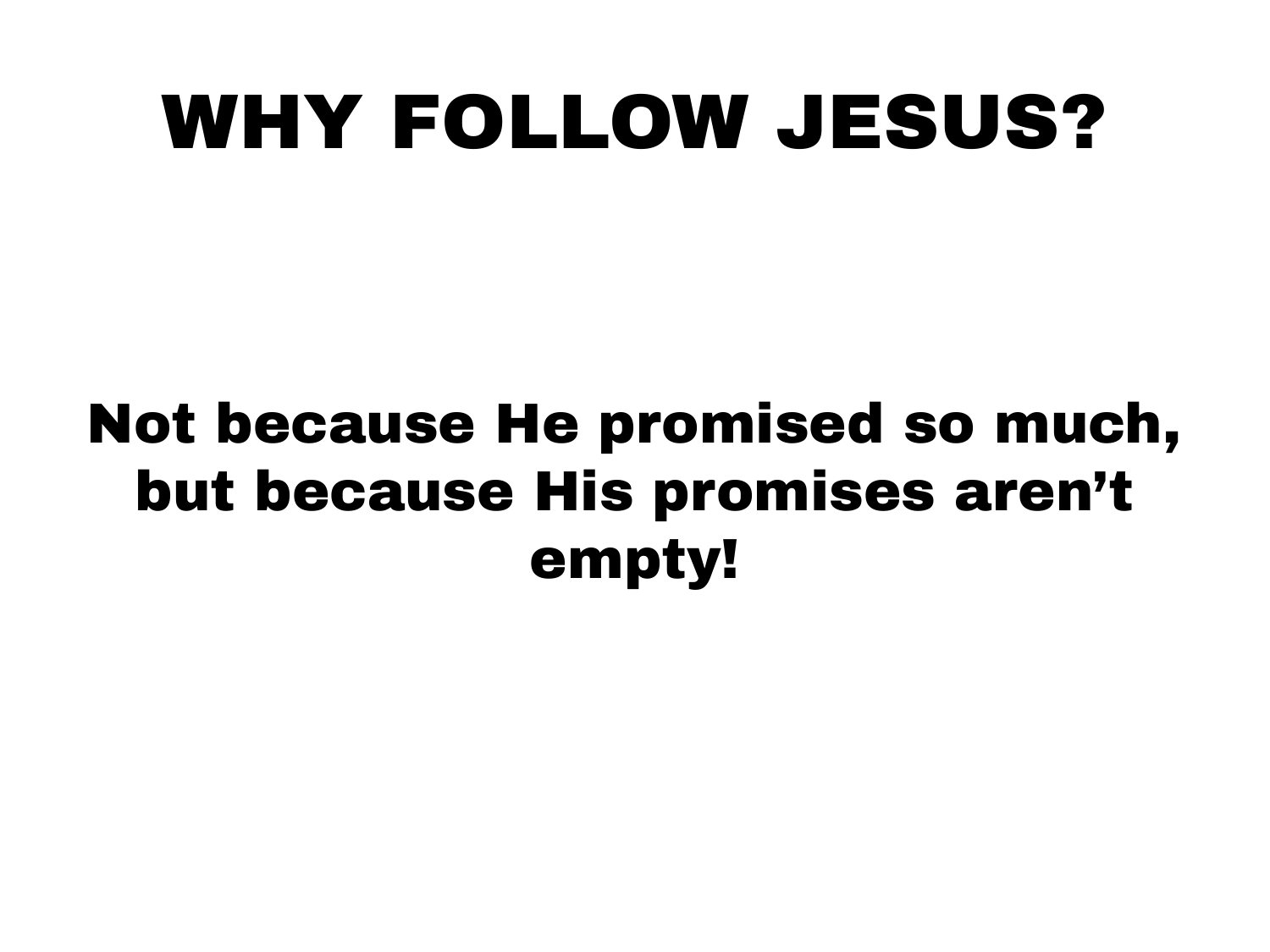

# WHY FOLLOW JESUS?

Not because He promised so much, but because His promises aren’t empty!